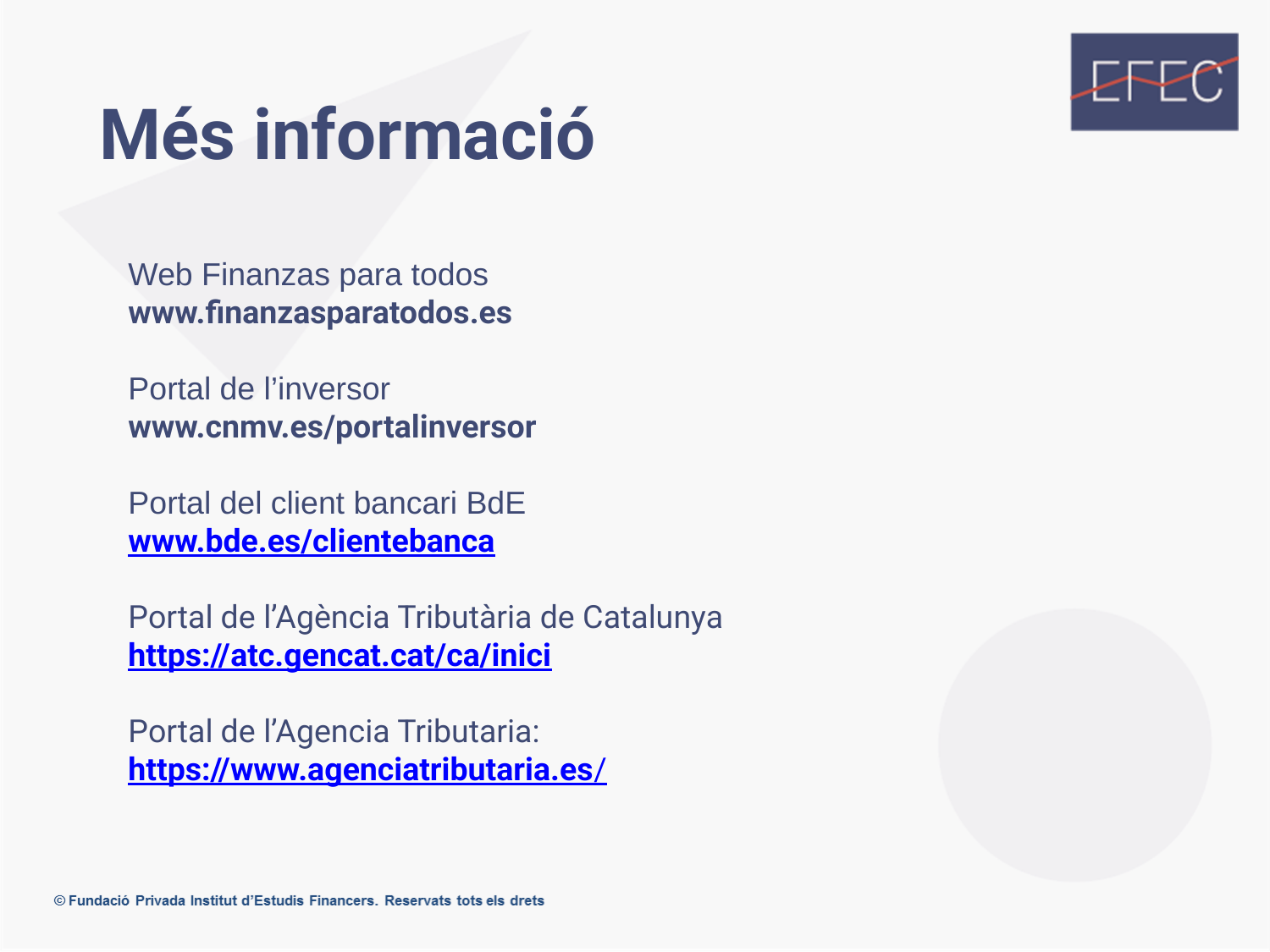

Més informació
Web Finanzas para todos
www.finanzasparatodos.es

Portal de l’inversor
www.cnmv.es/portalinversor

Portal del client bancari BdE
www.bde.es/clientebanca

Portal de l’Agència Tributària de Catalunya
https://atc.gencat.cat/ca/inici

Portal de l’Agencia Tributaria:
https://www.agenciatributaria.es/